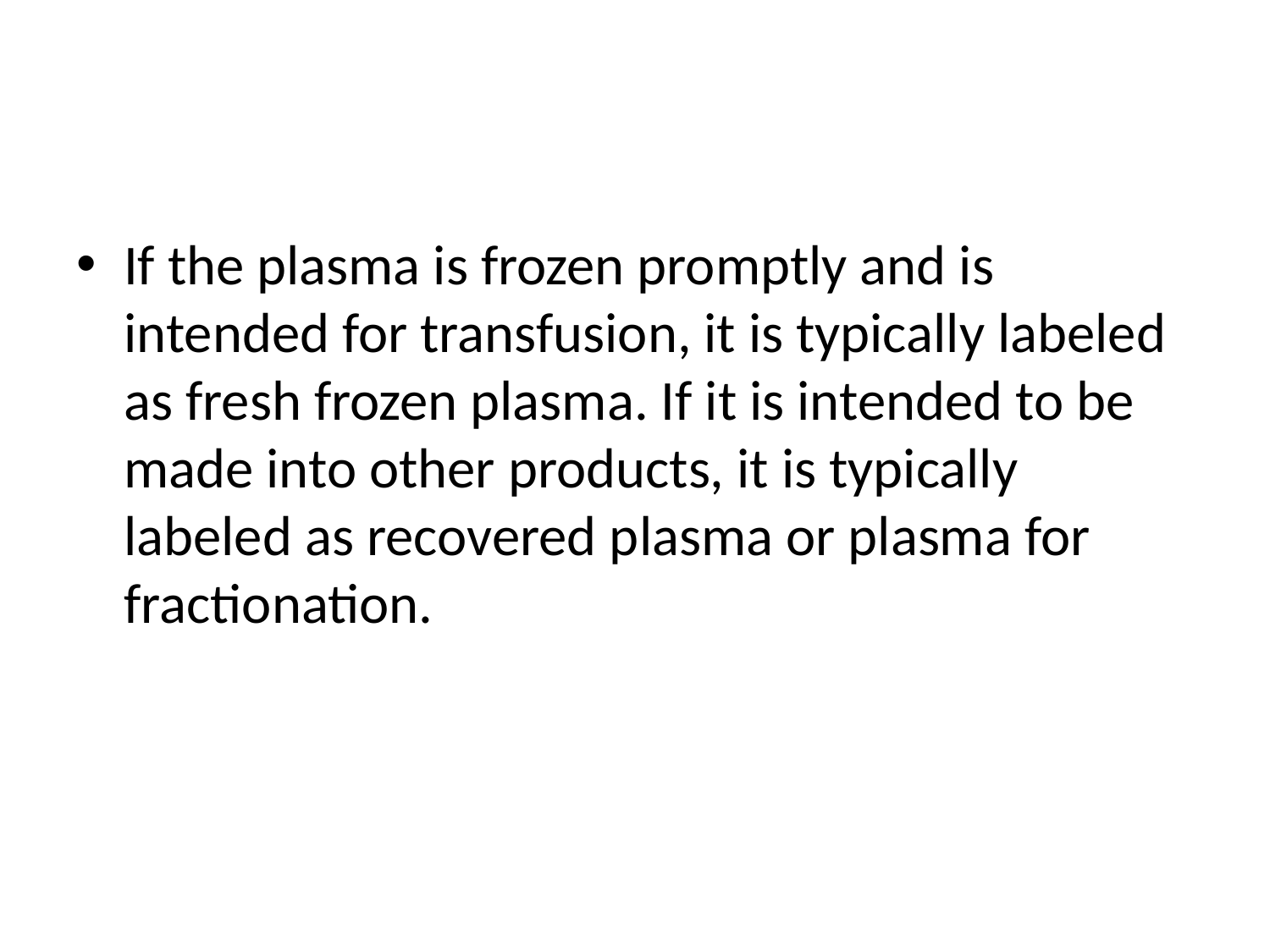

#
If the plasma is frozen promptly and is intended for transfusion, it is typically labeled as fresh frozen plasma. If it is intended to be made into other products, it is typically labeled as recovered plasma or plasma for fractionation.